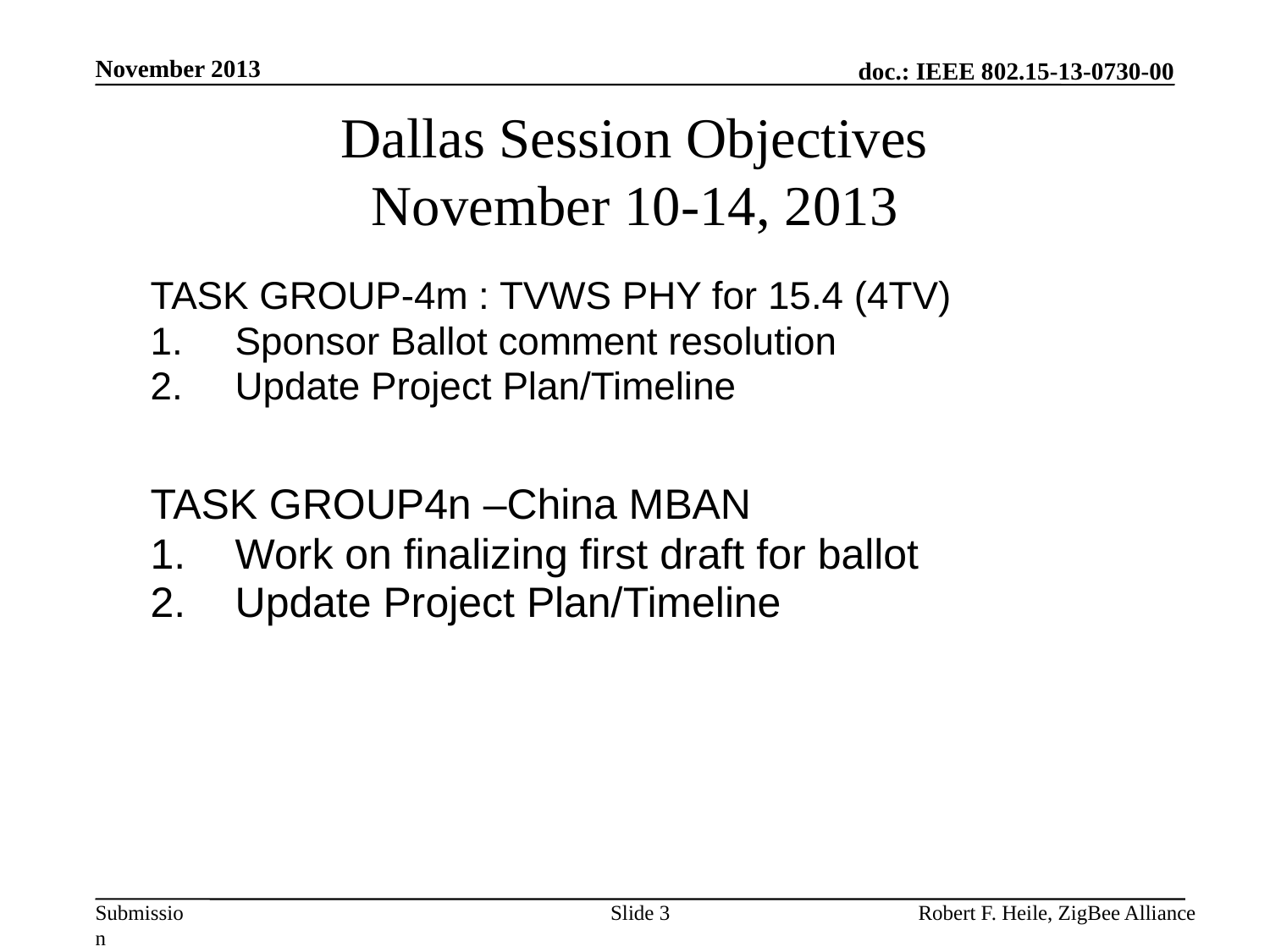

November 2013
# Dallas Session Objectives November 10-14, 2013
TASK GROUP-4m : TVWS PHY for 15.4 (4TV)
Sponsor Ballot comment resolution
Update Project Plan/Timeline

TASK GROUP4n –China MBAN
Work on finalizing first draft for ballot
Update Project Plan/Timeline

Slide 3
Robert F. Heile, ZigBee Alliance